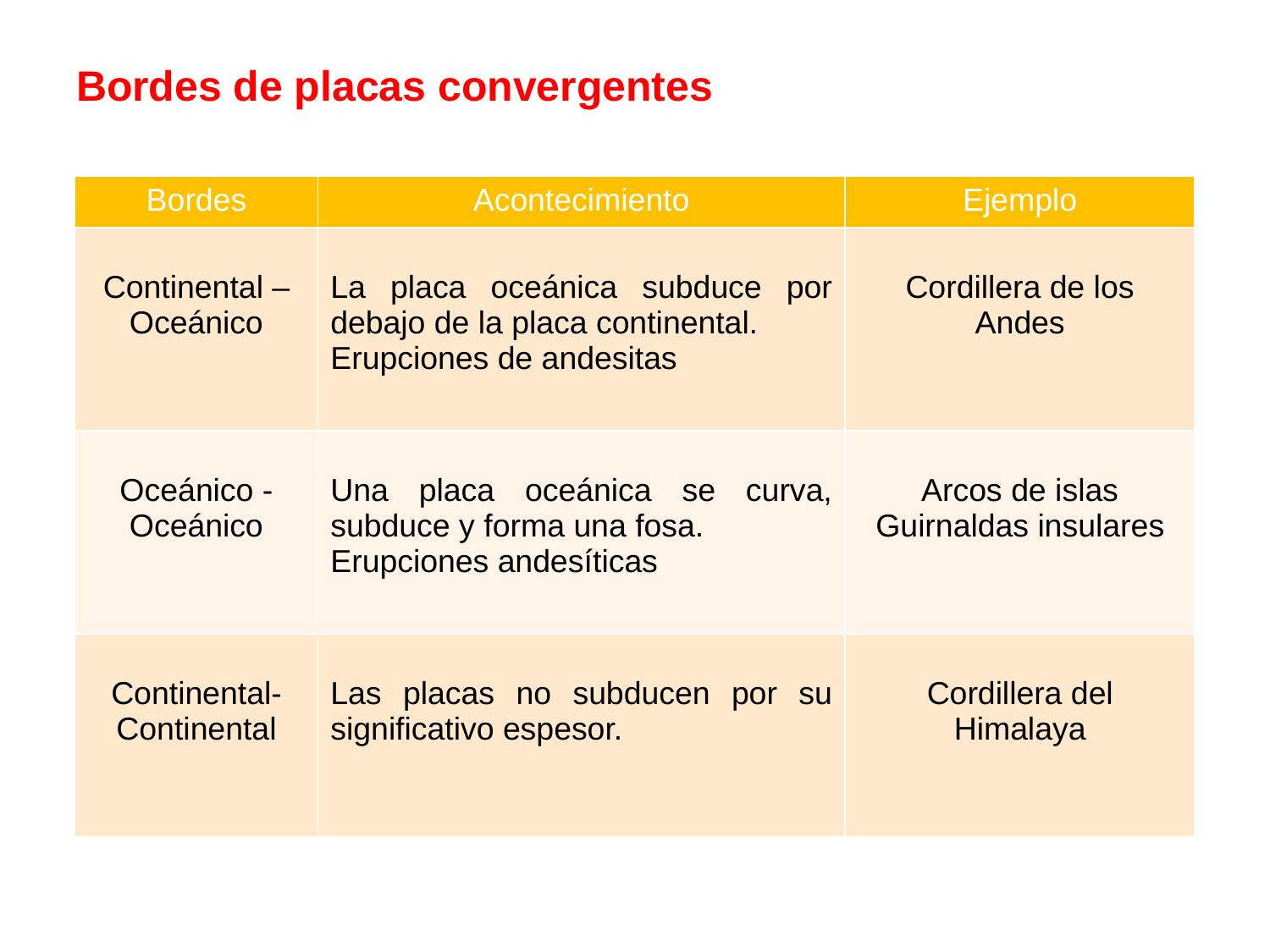

# Bordes de placas convergentes
| Bordes | Acontecimiento | Ejemplo |
| --- | --- | --- |
| Continental – Oceánico | La placa oceánica subduce por debajo de la placa continental. Erupciones de andesitas | Cordillera de los Andes |
| Oceánico - Oceánico | Una placa oceánica se curva, subduce y forma una fosa. Erupciones andesíticas | Arcos de islas Guirnaldas insulares |
| Continental-Continental | Las placas no subducen por su significativo espesor. | Cordillera del Himalaya |